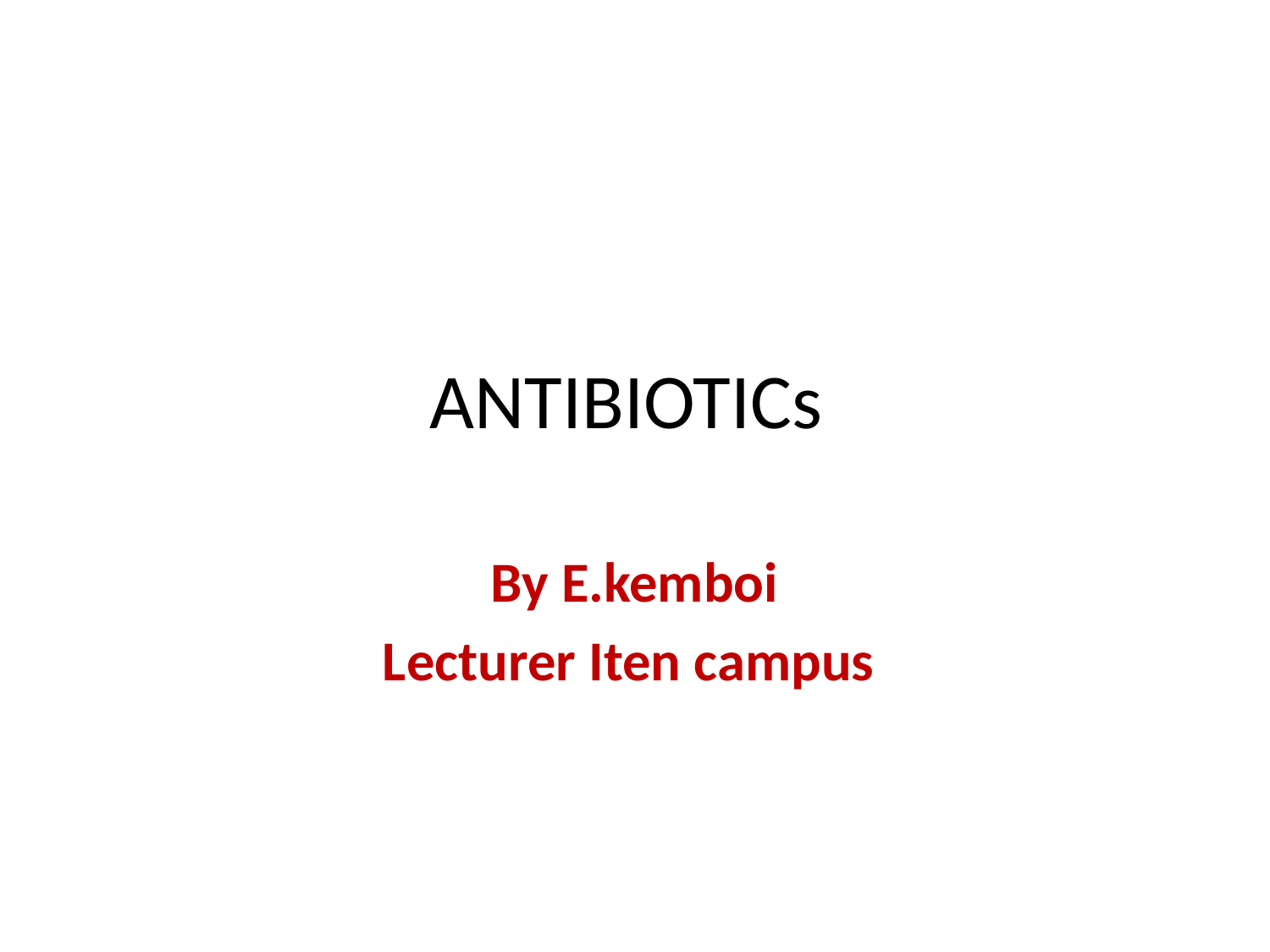

# ANTIBIOTICs
By E.kemboi
Lecturer Iten campus